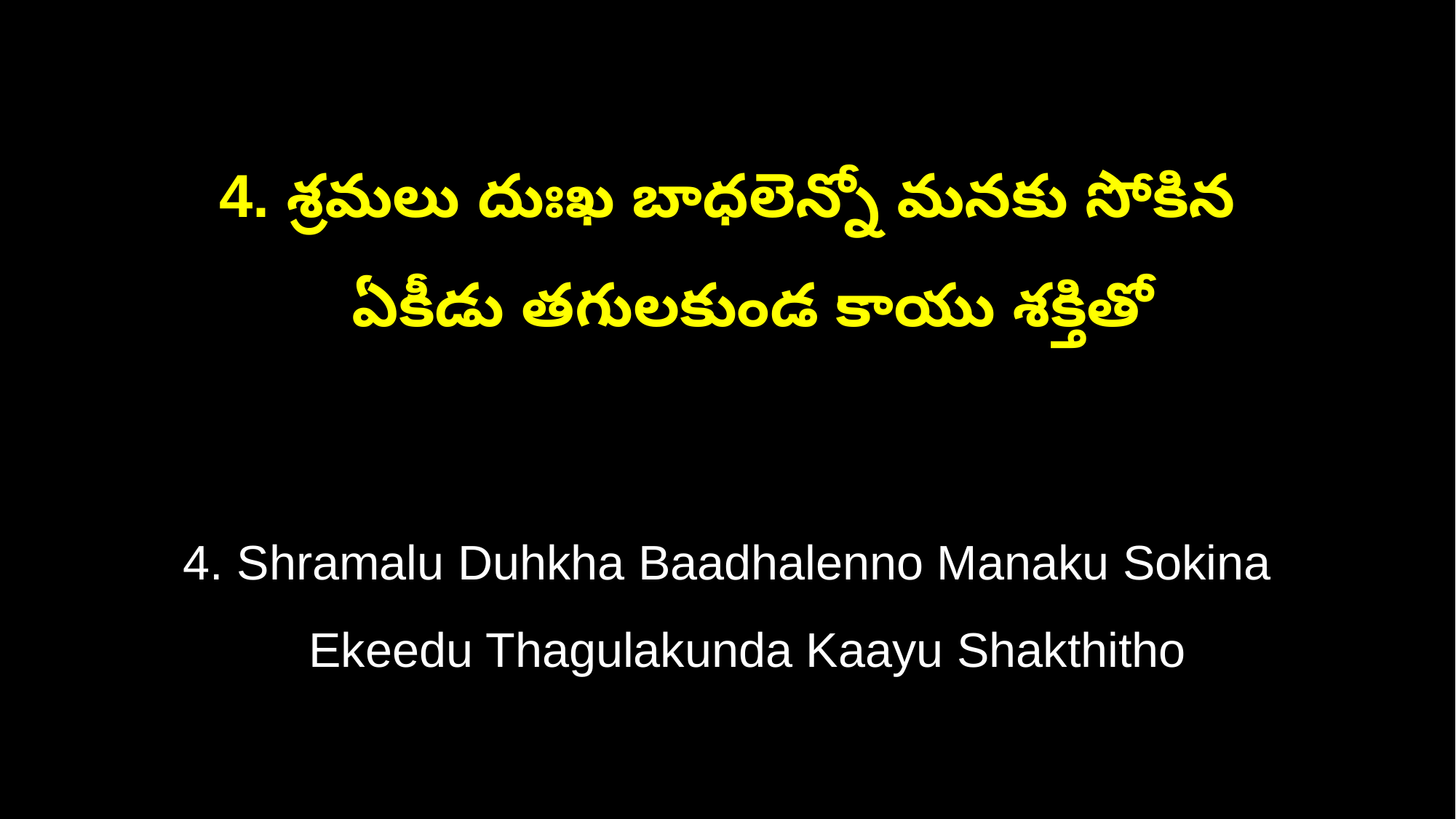

4. శ్రమలు దుఃఖ బాధలెన్నో మనకు సోకిన
   ఏకీడు తగులకుండ కాయు శక్తితో
4. Shramalu Duhkha Baadhalenno Manaku Sokina
   Ekeedu Thagulakunda Kaayu Shakthitho